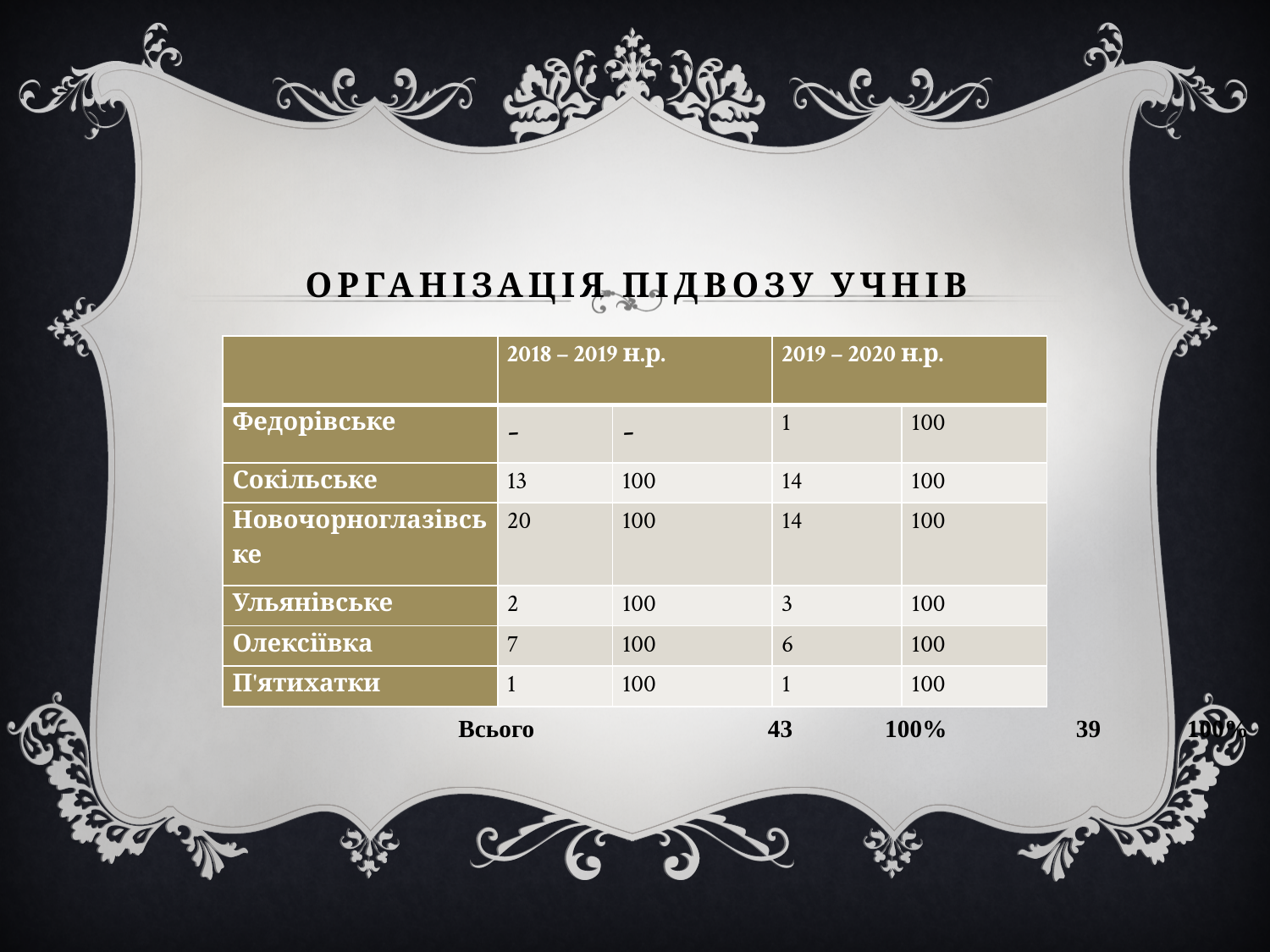

# Організація підвозу учнів
|  | 2018 – 2019 н.р. |  | 2019 – 2020 н.р. |  |
| --- | --- | --- | --- | --- |
| Федорівське | - | - | 1 | 100 |
| Сокільське | 13 | 100 | 14 | 100 |
| Новочорноглазівське | 20 | 100 | 14 | 100 |
| Ульянівське | 2 | 100 | 3 | 100 |
| Олексіївка | 7 | 100 | 6 | 100 |
| П'ятихатки | 1 | 100 | 1 | 100 |
Всього                                      43               100%                     39              100%